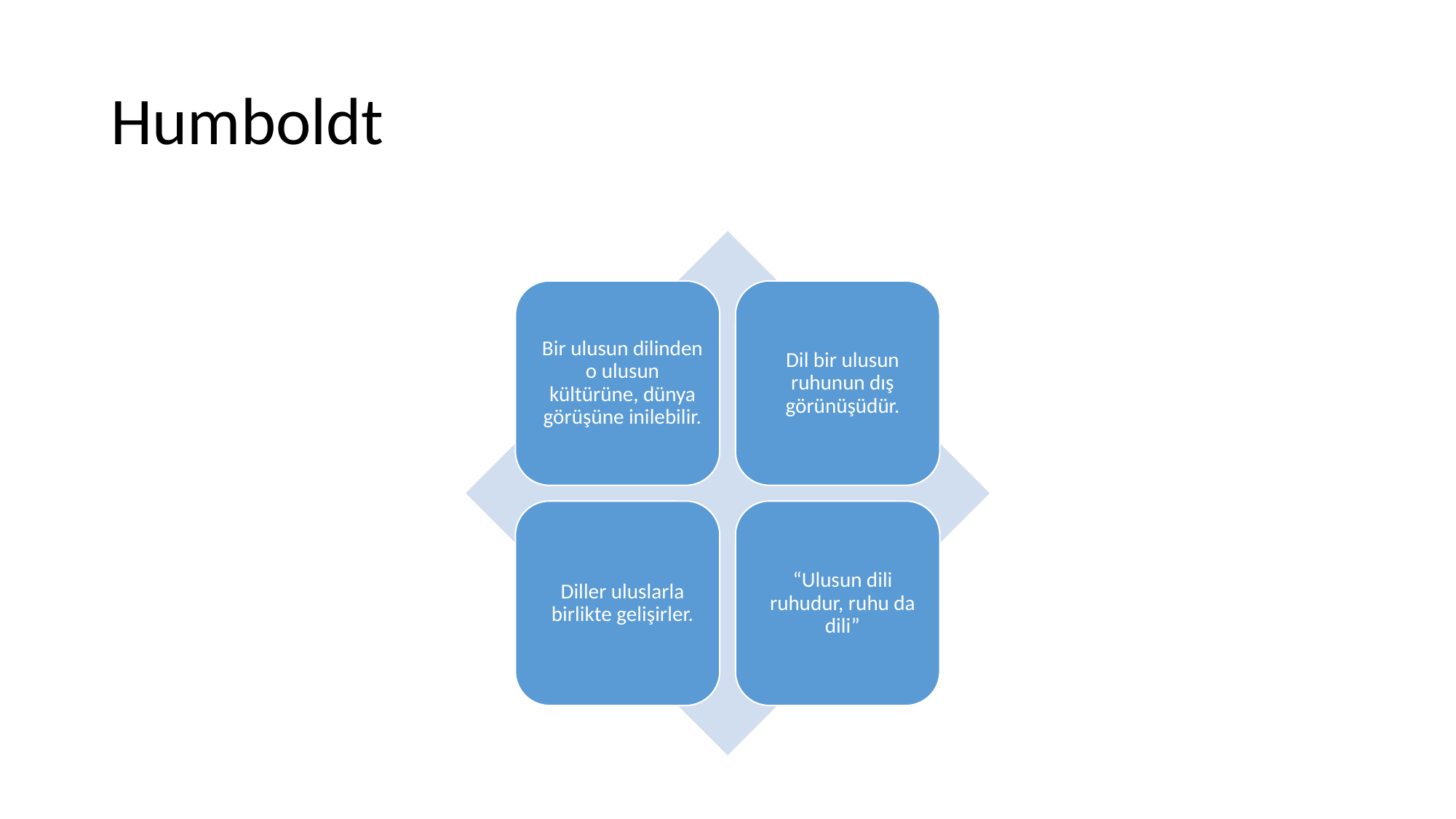

# Humboldt
Bir ulusun dilinden o ulusun kültürüne, dünya görüşüne inilebilir.
Dil bir ulusun ruhunun dış görünüşüdür.
Diller uluslarla birlikte gelişirler.
“Ulusun dili ruhudur, ruhu da dili”